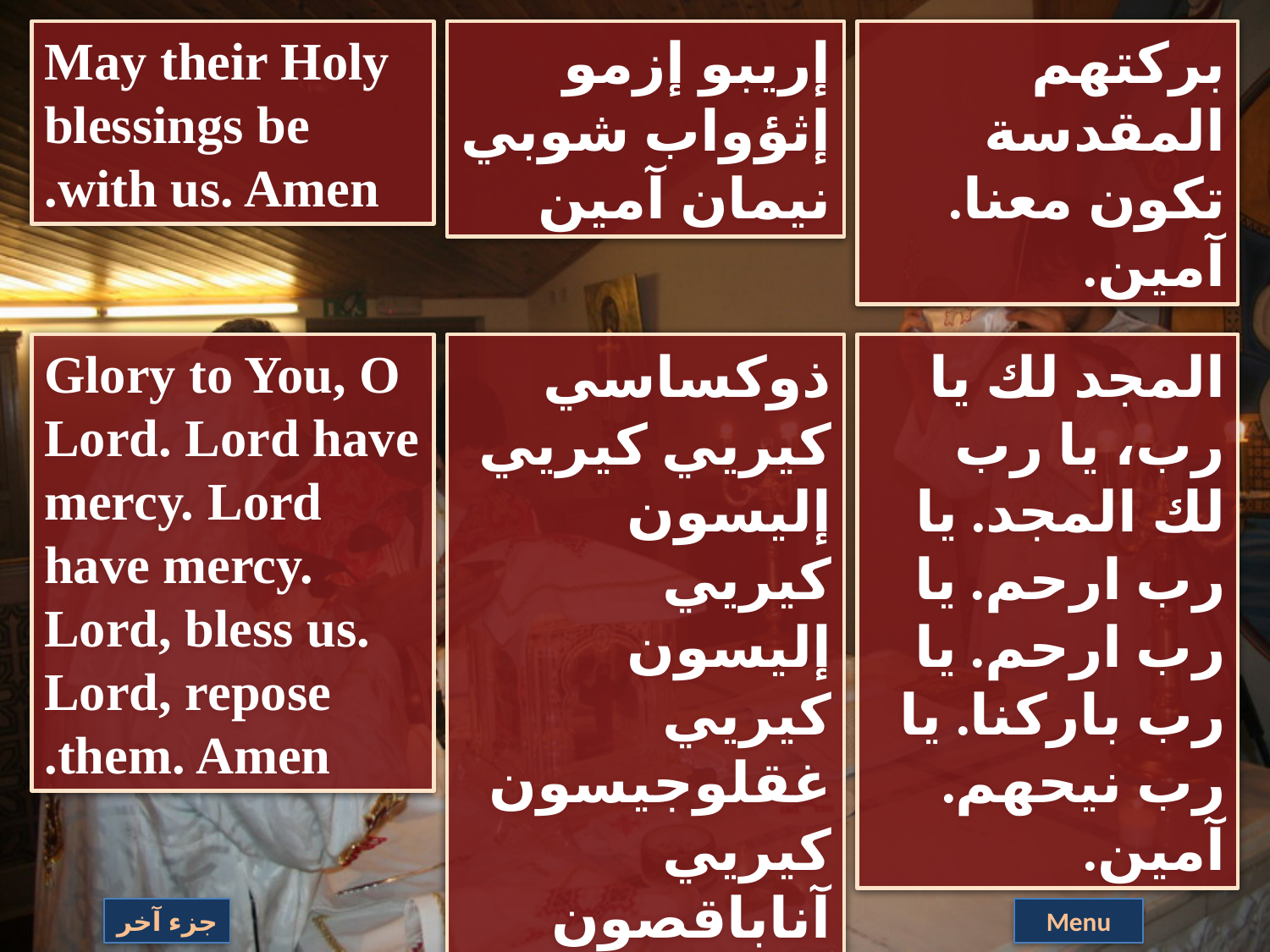

May their Holy blessings be with us. Amen.
إريبو إزمو إثؤواب شوبي نيمان آمين
بركتهم المقدسة تكون معنا. آمين.
Glory to You, O Lord. Lord have mercy. Lord have mercy. Lord, bless us. Lord, repose them. Amen.
ذوكساسي كيريي كيريي إليسون كيريي إليسون كيريي غقلوجيسون كيريي آناباقصون آمين.
المجد لك يا رب، يا رب لك المجد. يا رب ارحم. يا رب ارحم. يا رب باركنا. يا رب نيحهم. آمين.
جزء آخر
Menu